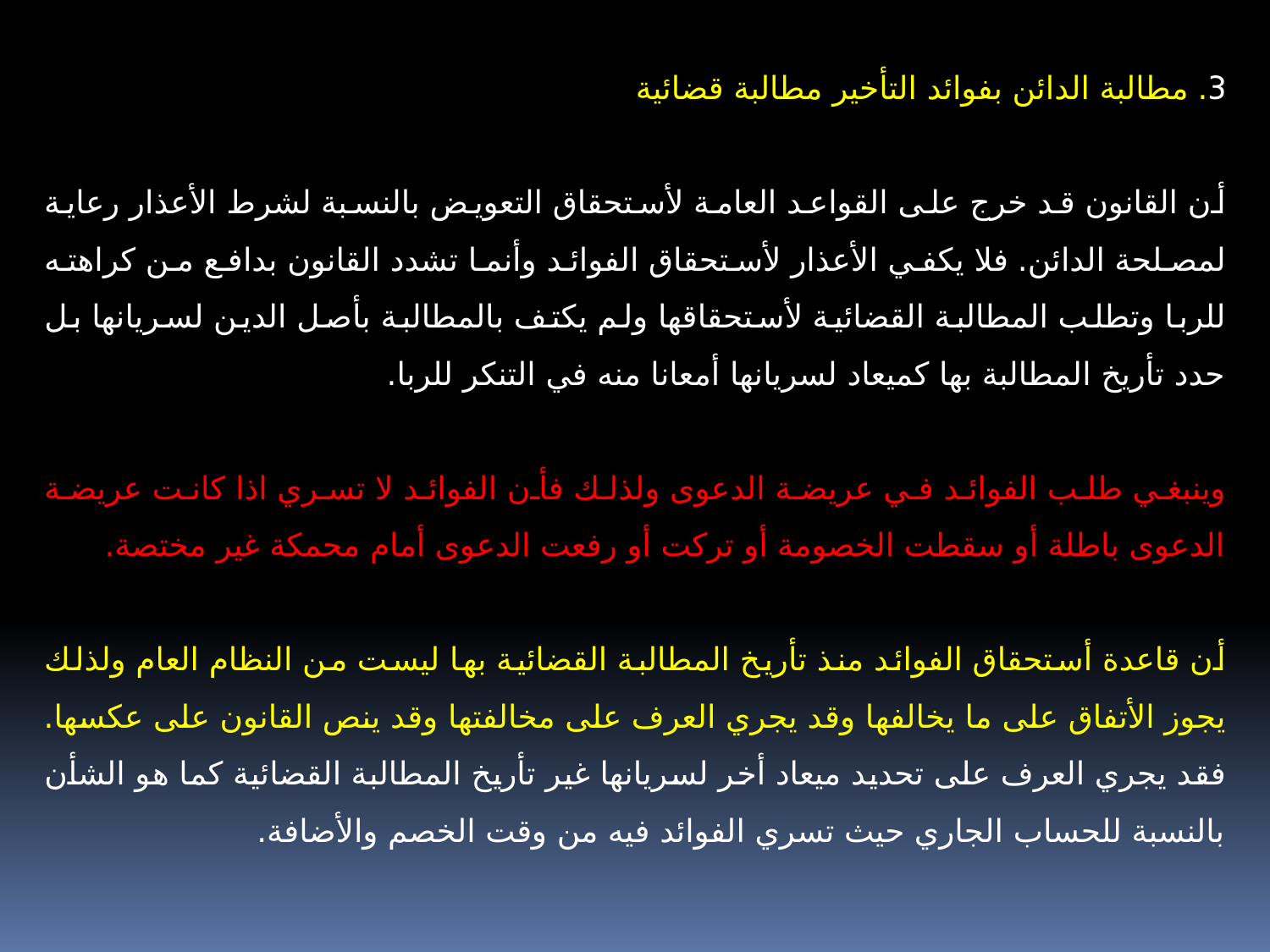

3. مطالبة الدائن بفوائد التأخير مطالبة قضائية

أن القانون قد خرج على القواعد العامة لأستحقاق التعويض بالنسبة لشرط الأعذار رعاية لمصلحة الدائن. فلا يكفي الأعذار لأستحقاق الفوائد وأنما تشدد القانون بدافع من كراهته للربا وتطلب المطالبة القضائية لأستحقاقها ولم يكتف بالمطالبة بأصل الدين لسريانها بل حدد تأريخ المطالبة بها كميعاد لسريانها أمعانا منه في التنكر للربا.

وينبغي طلب الفوائد في عريضة الدعوى ولذلك فأن الفوائد لا تسري اذا كانت عريضة الدعوى باطلة أو سقطت الخصومة أو تركت أو رفعت الدعوى أمام محمكة غير مختصة.

أن قاعدة أستحقاق الفوائد منذ تأريخ المطالبة القضائية بها ليست من النظام العام ولذلك يجوز الأتفاق على ما يخالفها وقد يجري العرف على مخالفتها وقد ينص القانون على عكسها. فقد يجري العرف على تحديد ميعاد أخر لسريانها غير تأريخ المطالبة القضائية كما هو الشأن بالنسبة للحساب الجاري حيث تسري الفوائد فيه من وقت الخصم والأضافة.